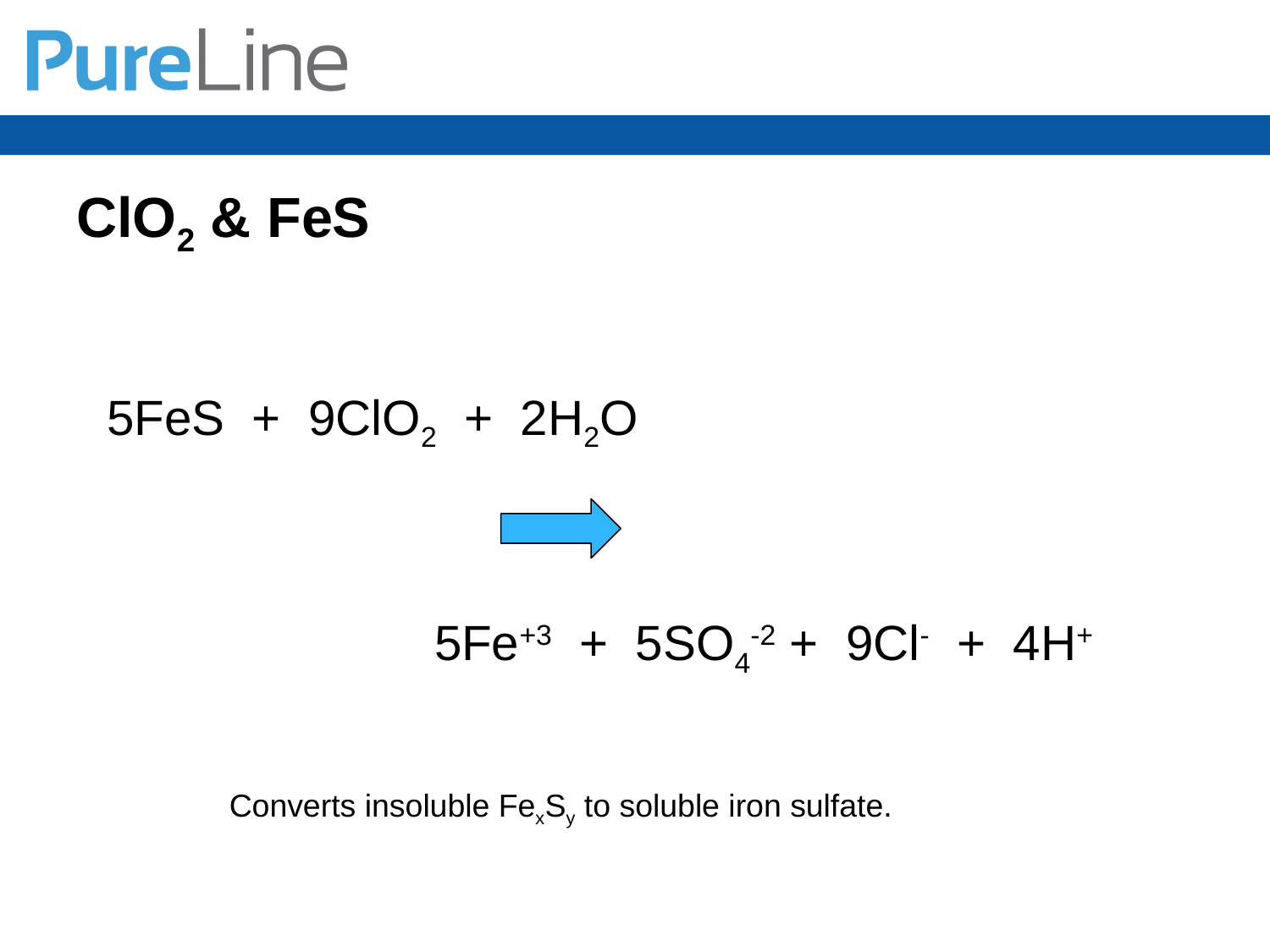

# ClO2 & FeS
5FeS  +  9ClO2  +  2H2O

5Fe+3  +  5SO4-2 +  9Cl-  +  4H+
Converts insoluble FexSy to soluble iron sulfate.